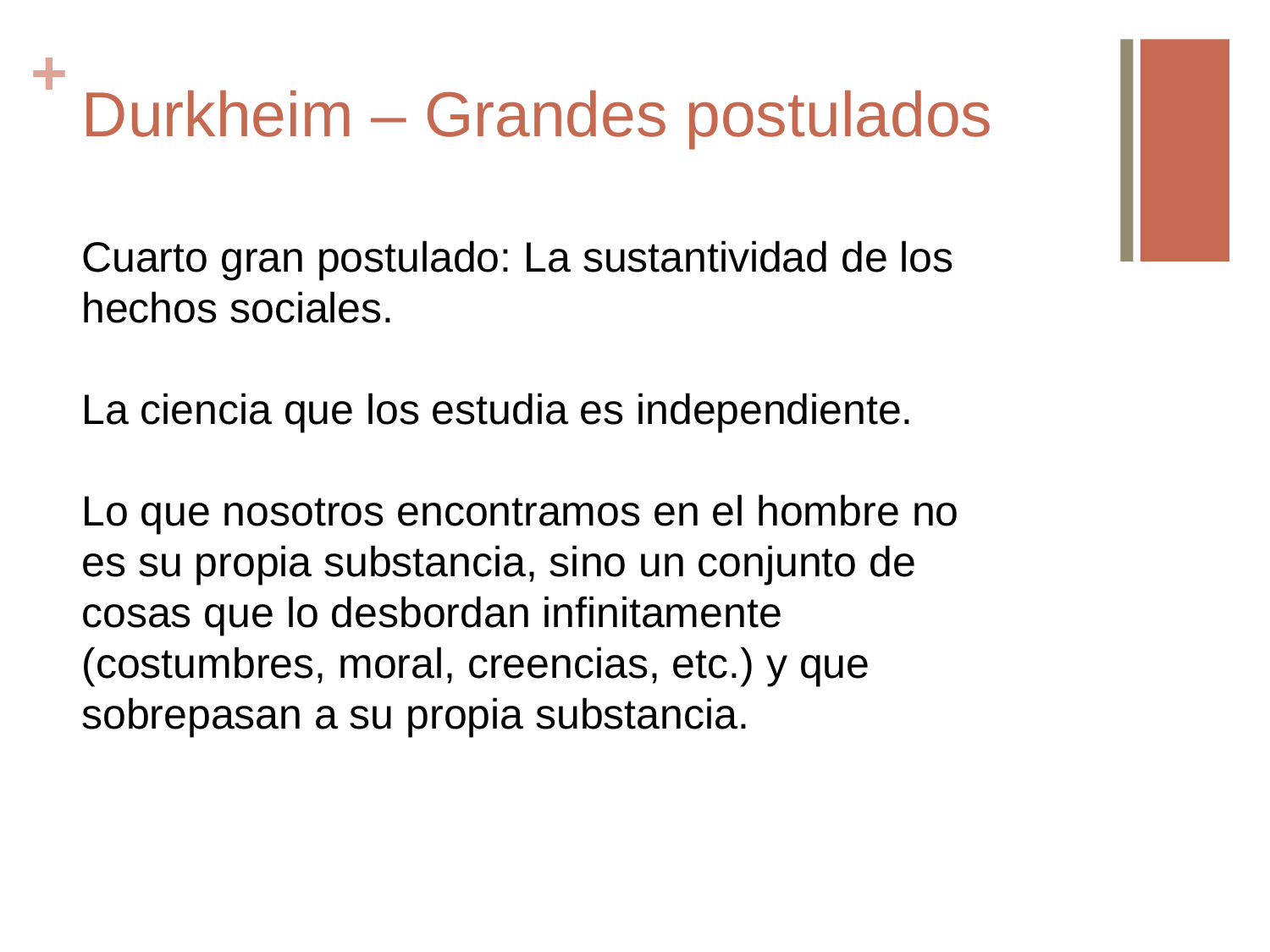

# Durkheim – Grandes postulados

Cuarto gran postulado: La sustantividad de los hechos sociales.

La ciencia que los estudia es independiente.

Lo que nosotros encontramos en el hombre no es su propia substancia, sino un conjunto de cosas que lo desbordan infinitamente (costumbres, moral, creencias, etc.) y que sobrepasan a su propia substancia.